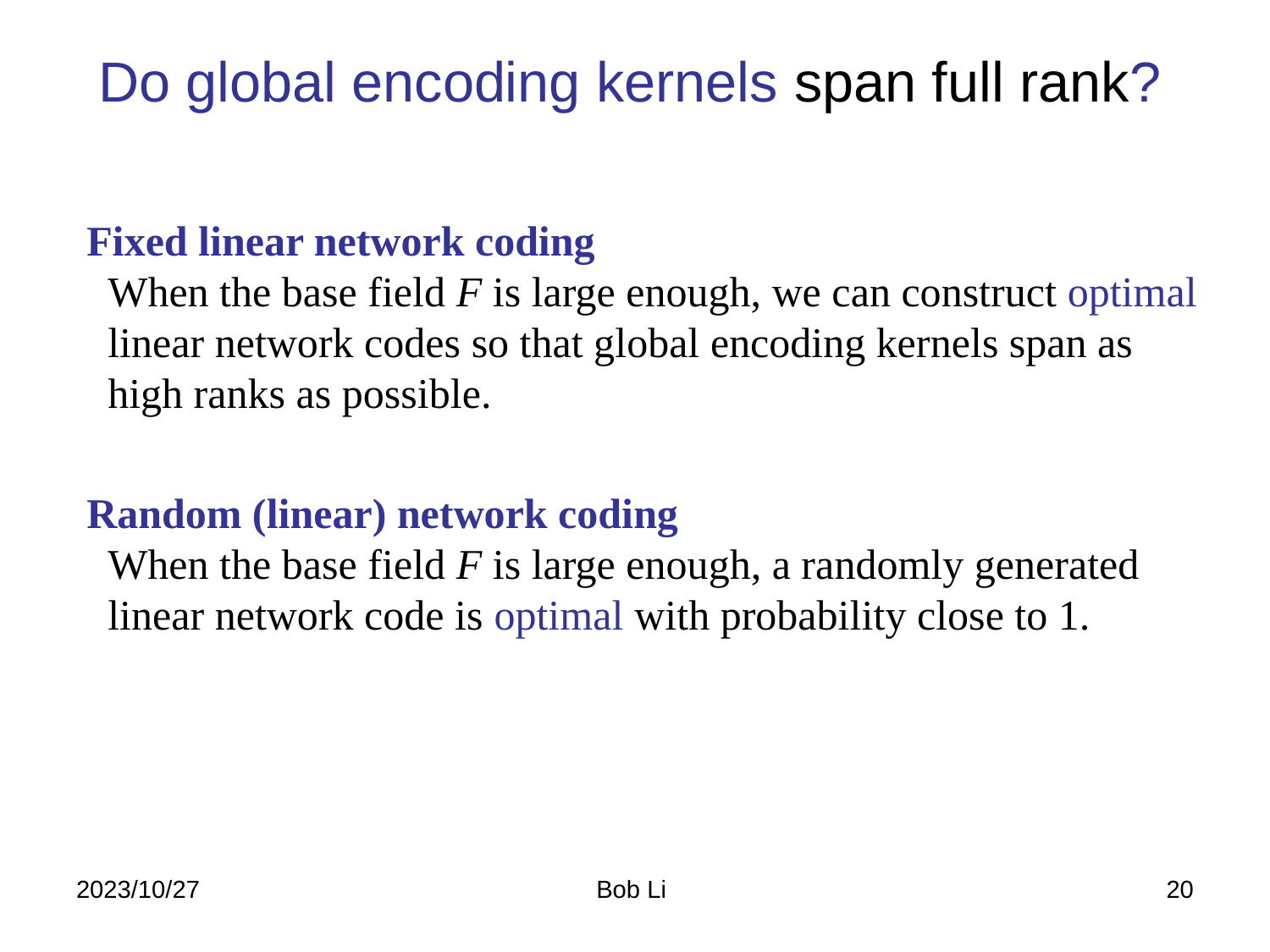

# Do global encoding kernels span full rank?
Fixed linear network coding
  When the base field F is large enough, we can construct optimal
  linear network codes so that global encoding kernels span as
  high ranks as possible.
Random (linear) network coding
  When the base field F is large enough, a randomly generated
  linear network code is optimal with probability close to 1.
2023/10/27
Bob Li
20